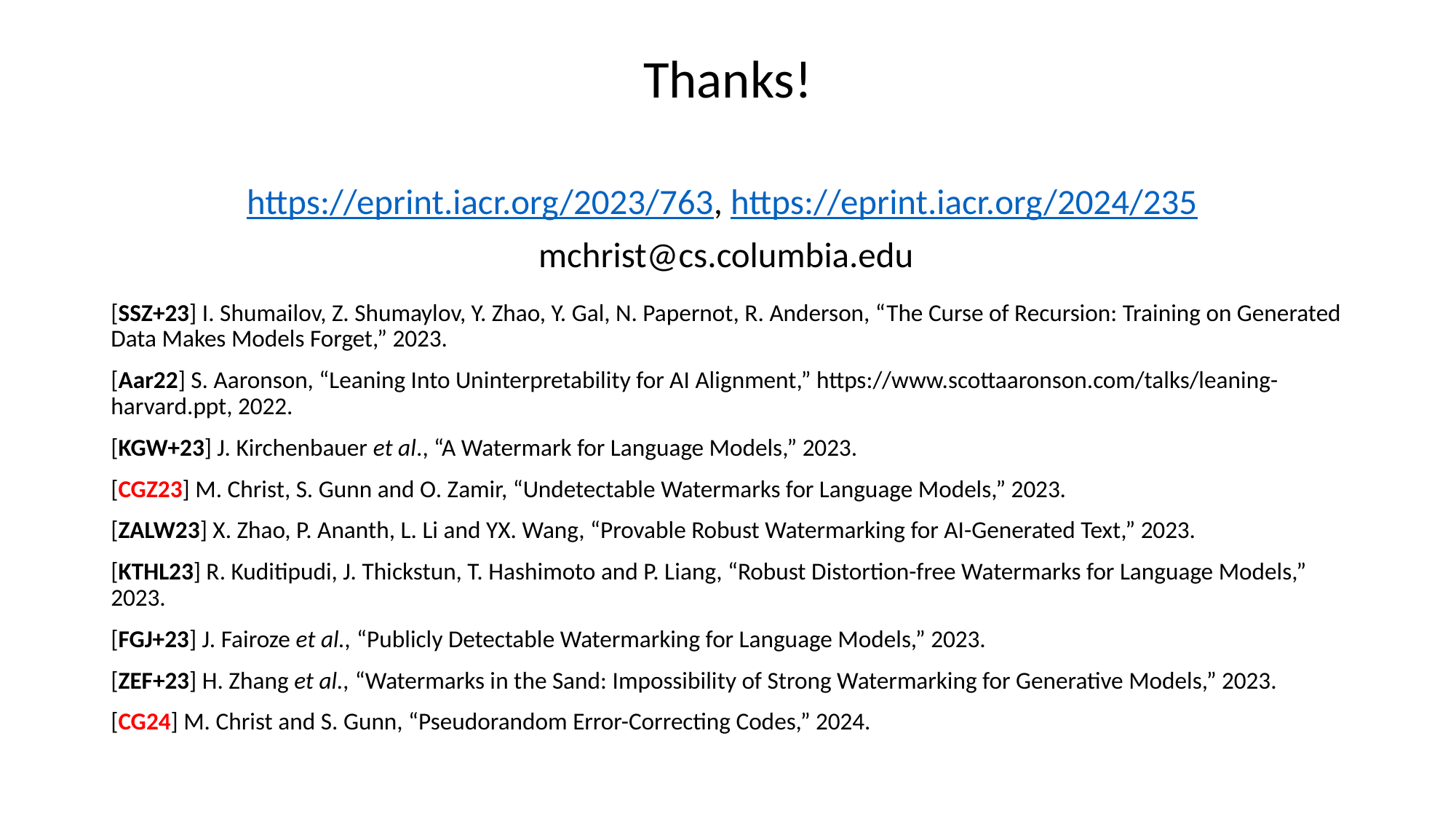

# Thanks!
https://eprint.iacr.org/2023/763, https://eprint.iacr.org/2024/235
mchrist@cs.columbia.edu
[SSZ+23] I. Shumailov, Z. Shumaylov, Y. Zhao, Y. Gal, N. Papernot, R. Anderson, “The Curse of Recursion: Training on Generated Data Makes Models Forget,” 2023.
[Aar22] S. Aaronson, “Leaning Into Uninterpretability for AI Alignment,” https://www.scottaaronson.com/talks/leaning-harvard.ppt, 2022.
[KGW+23] J. Kirchenbauer et al., “A Watermark for Language Models,” 2023.
[CGZ23] M. Christ, S. Gunn and O. Zamir, “Undetectable Watermarks for Language Models,” 2023.
[ZALW23] X. Zhao, P. Ananth, L. Li and YX. Wang, “Provable Robust Watermarking for AI-Generated Text,” 2023.
[KTHL23] R. Kuditipudi, J. Thickstun, T. Hashimoto and P. Liang, “Robust Distortion-free Watermarks for Language Models,” 2023.
[FGJ+23] J. Fairoze et al., “Publicly Detectable Watermarking for Language Models,” 2023.
[ZEF+23] H. Zhang et al., “Watermarks in the Sand: Impossibility of Strong Watermarking for Generative Models,” 2023.
[CG24] M. Christ and S. Gunn, “Pseudorandom Error-Correcting Codes,” 2024.